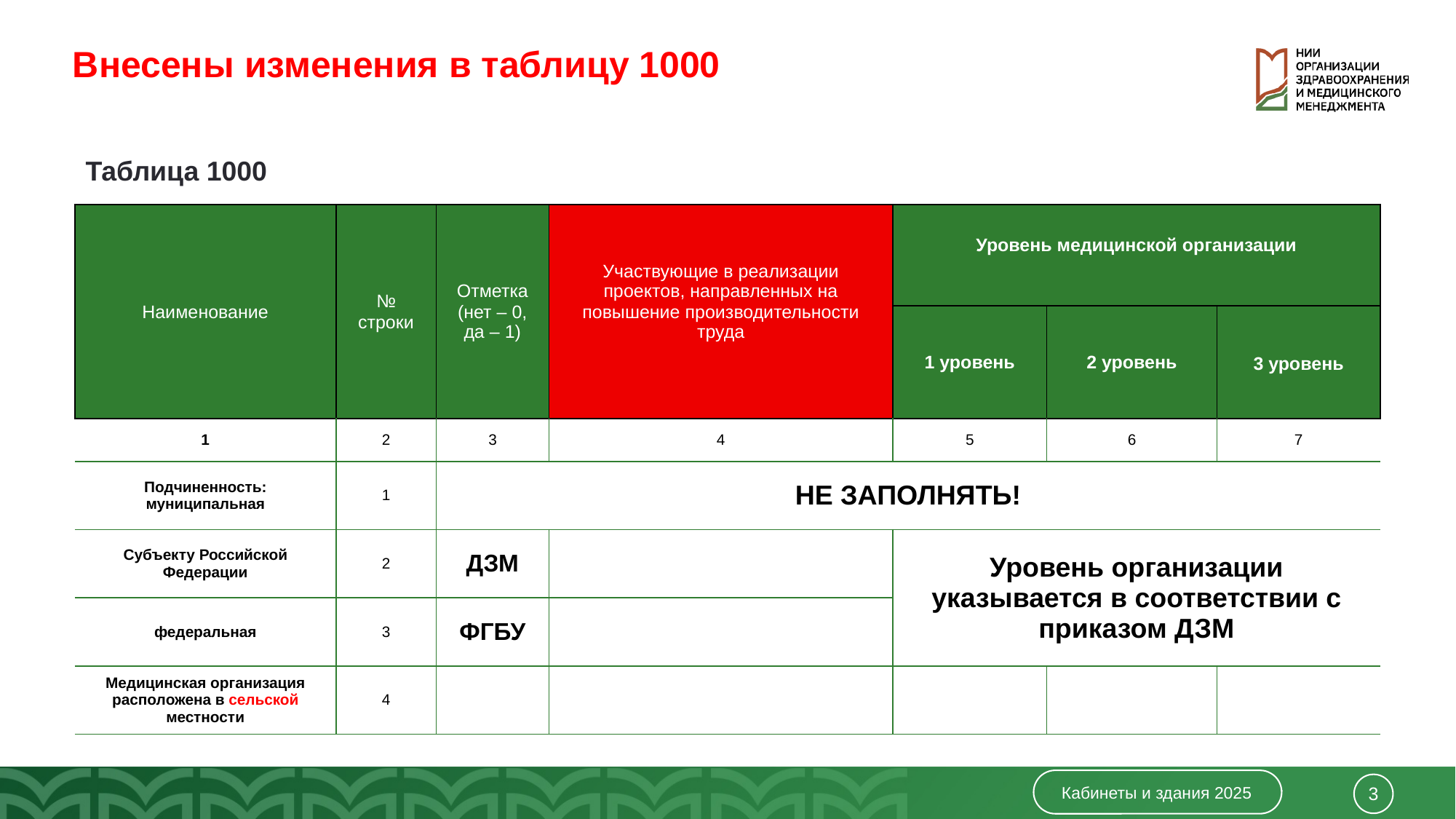

Внесены изменения в таблицу 1000
Таблица 1000
| Наименование | № строки | Отметка (нет – 0, да – 1) | Участвующие в реализации проектов, направленных на повышение производительности труда | Уровень медицинской организации |  |  |
| --- | --- | --- | --- | --- | --- | --- |
|  |  |  |  | 1 уровень | 2 уровень | 3 уровень |
| 1 | 2 | 3 | 4 | 5 | 6 | 7 |
| Подчиненность: муниципальная | 1 | НЕ ЗАПОЛНЯТЬ! |  |  |  |  |
| Субъекту Российской Федерации | 2 | ДЗМ |  | Уровень организации указывается в соответствии с приказом ДЗМ |  |  |
| федеральная | 3 | ФГБУ |  |  |  |  |
| Медицинская организация расположена в сельской местности | 4 |  |  |  |  |  |
Кабинеты и здания 2025